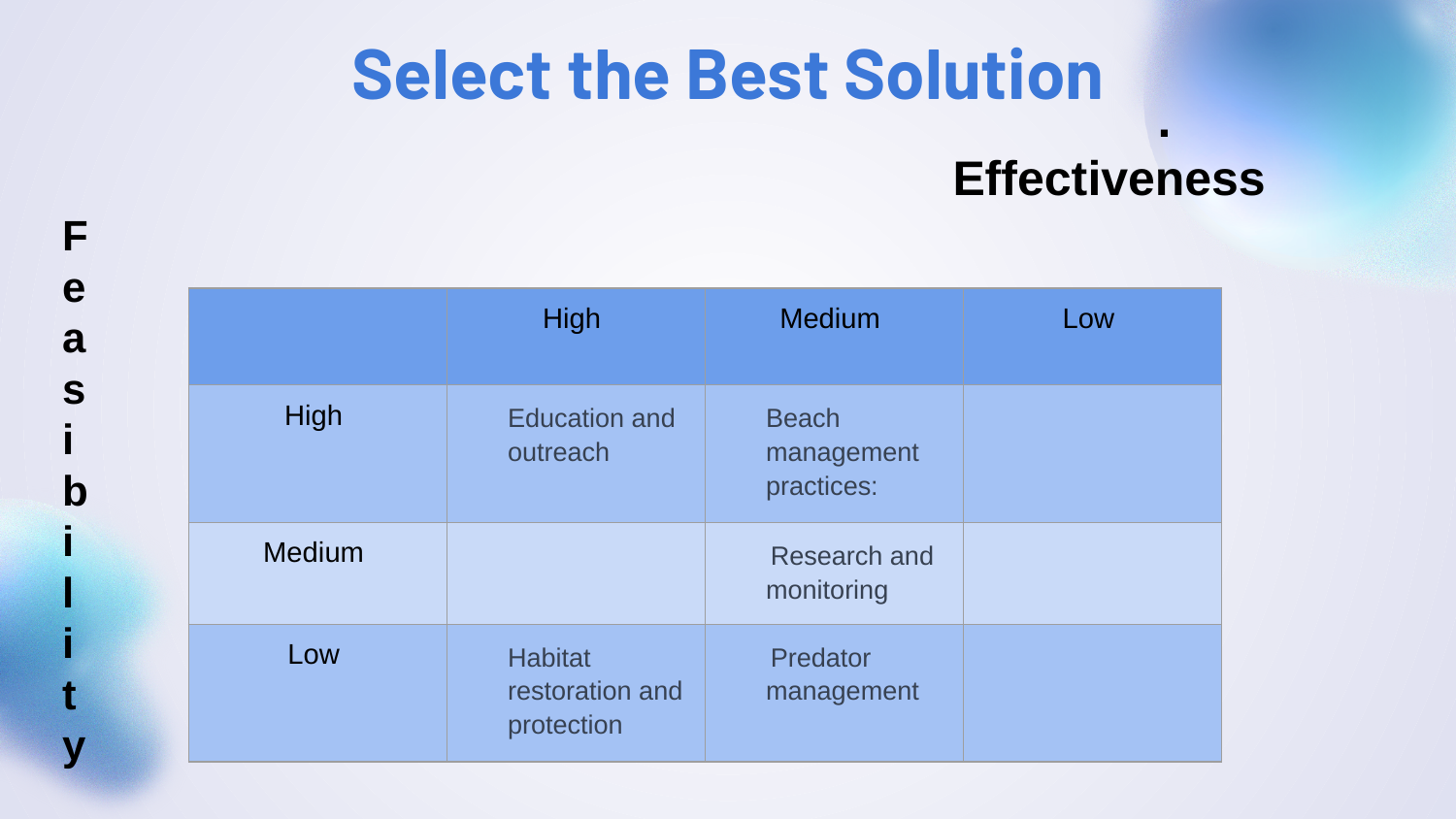

# Select the Best Solution

                                       .                                             Effectiveness
Feasibility
|  | High | Medium | Low |
| --- | --- | --- | --- |
| High | Education and outreach | Beach management practices: |  |
| Medium |  | Research and monitoring |  |
| Low | Habitat restoration and protection | Predator management |  |